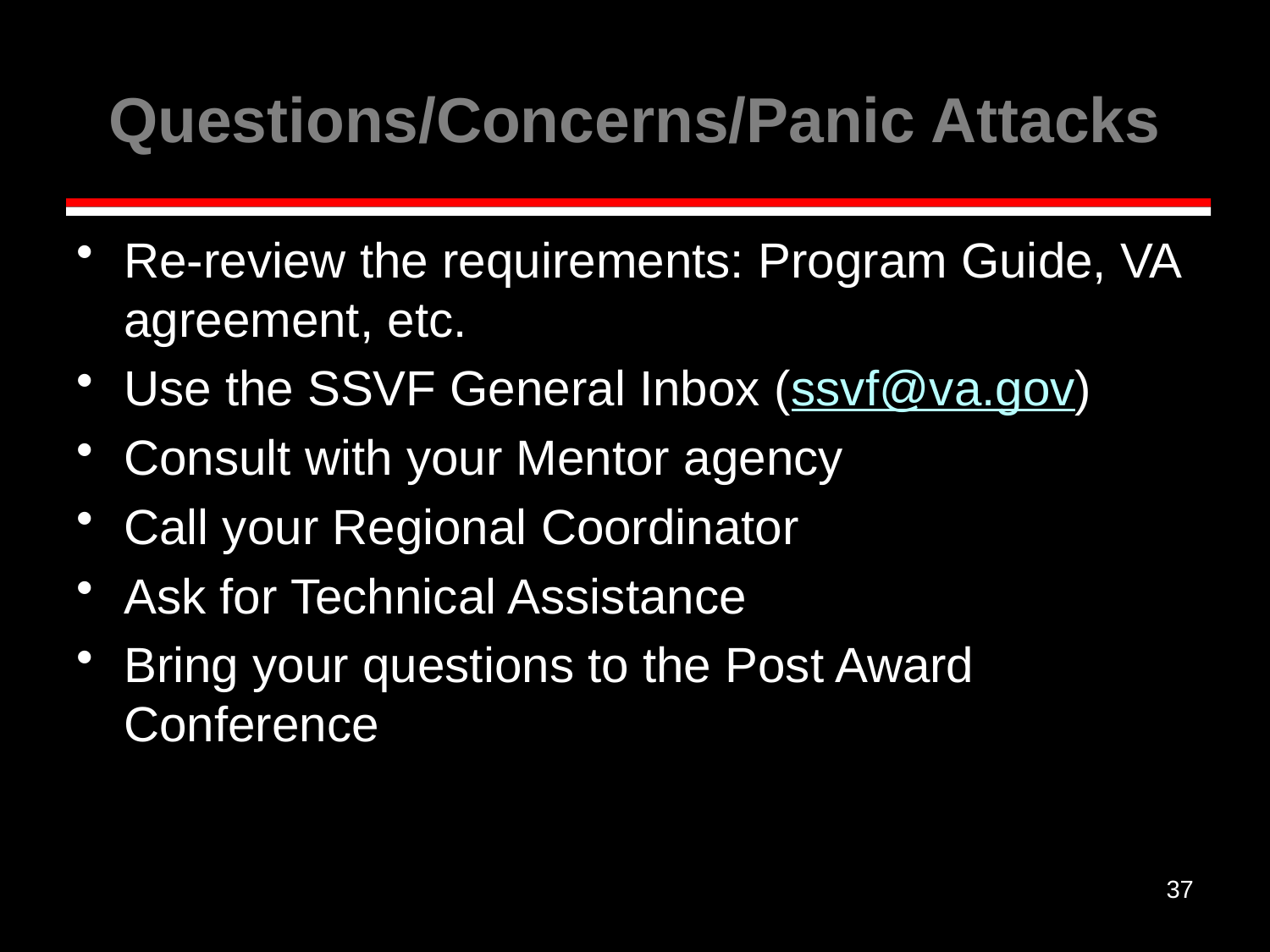

# Questions/Concerns/Panic Attacks
Re-review the requirements: Program Guide, VA agreement, etc.
Use the SSVF General Inbox (ssvf@va.gov)
Consult with your Mentor agency
Call your Regional Coordinator
Ask for Technical Assistance
Bring your questions to the Post Award Conference
37